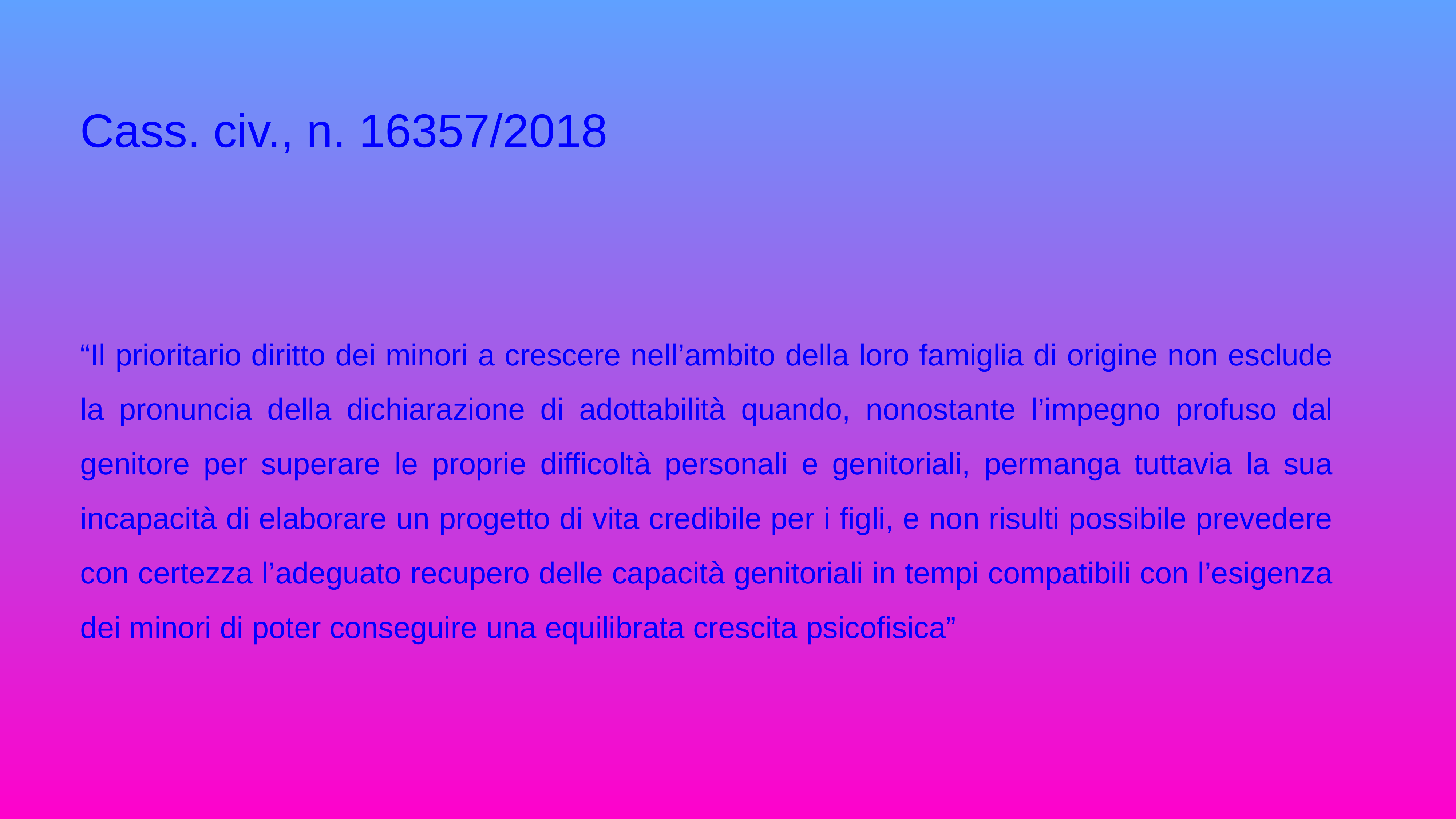

Cass. civ., n. 16357/2018
“Il prioritario diritto dei minori a crescere nell’ambito della loro famiglia di origine non esclude la pronuncia della dichiarazione di adottabilità quando, nonostante l’impegno profuso dal genitore per superare le proprie difficoltà personali e genitoriali, permanga tuttavia la sua incapacità di elaborare un progetto di vita credibile per i figli, e non risulti possibile prevedere con certezza l’adeguato recupero delle capacità genitoriali in tempi compatibili con l’esigenza dei minori di poter conseguire una equilibrata crescita psicofisica”